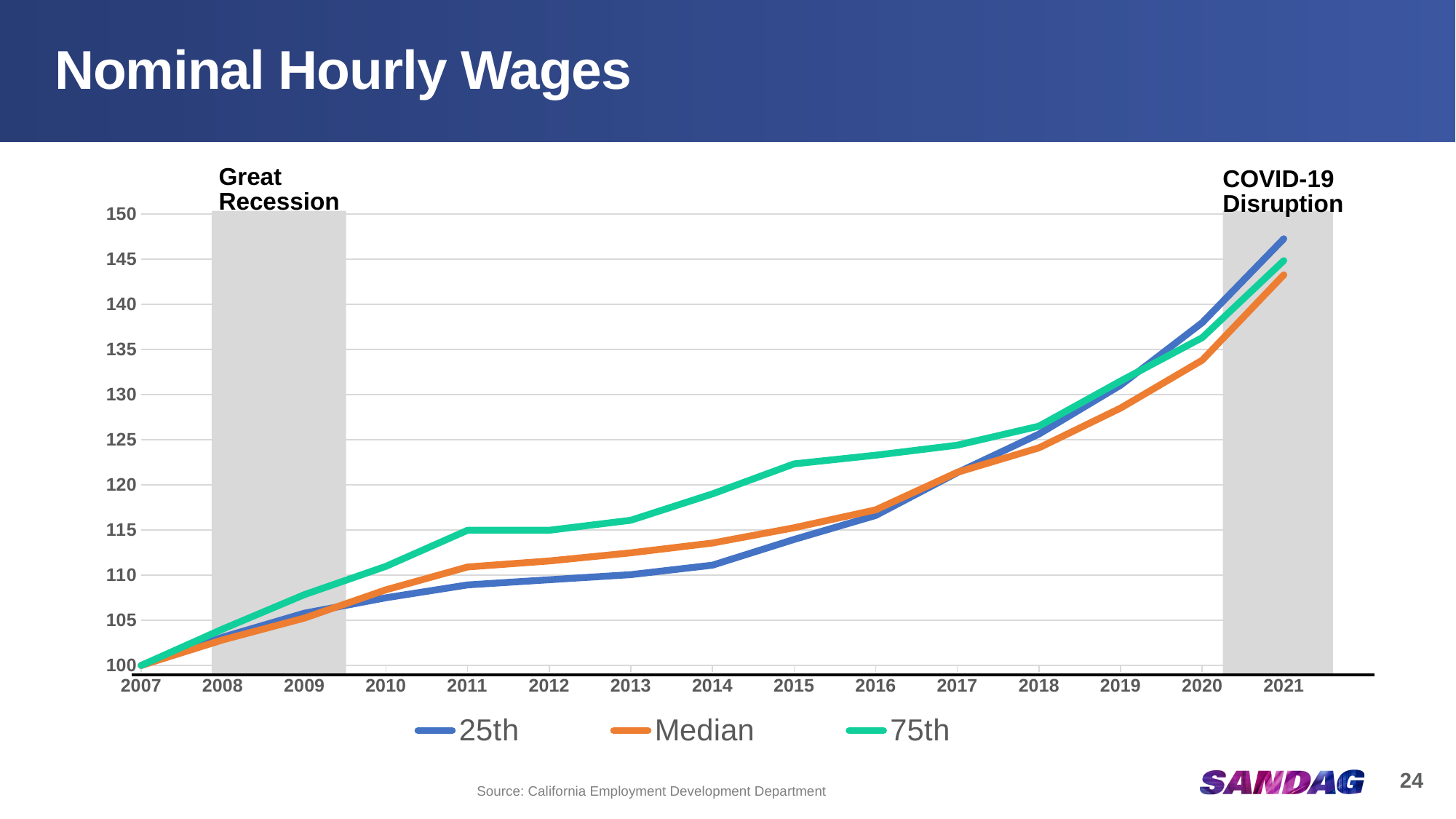

# Nominal Hourly Wages
Great Recession
COVID-19 Disruption

### Chart

| Category | 25th | Median | 75th |
|---|---|---|---|
| 2007 | 100.0 | 100.0 | 100.0 |
| 2008 | 103.13092979127134 | 102.8313253012048 | 104.02808573540281 |
| 2009 | 105.78747628083494 | 105.24096385542168 | 107.83444198078345 |
| 2010 | 107.49525616698293 | 108.37349397590359 | 110.97560975609757 |
| 2011 | 108.91840607210628 | 110.90361445783132 | 114.96674057649668 |
| 2012 | 109.48766603415561 | 111.56626506024094 | 114.96674057649668 |
| 2013 | 110.05692599620494 | 112.46987951807228 | 116.07538802660756 |
| 2014 | 111.10056925996206 | 113.55421686746988 | 118.9948263118995 |
| 2015 | 113.94686907020875 | 115.24096385542167 | 122.3207686622321 |
| 2016 | 116.60341555977229 | 117.22891566265059 | 123.28159645232817 |
| 2017 | 121.34724857685009 | 121.38554216867468 | 124.39024390243902 |
| 2018 | 125.61669829222014 | 124.09638554216866 | 126.49667405764966 |
| 2019 | 131.0246679316888 | 128.49397590361446 | 131.48558758314857 |
| 2020 | 137.9506641366224 | 133.79518072289156 | 136.289726533629 |
| 2021 | 147.24857685009488 | 143.25301204819277 | 144.82631189948262 |

24
Source: California Employment Development Department